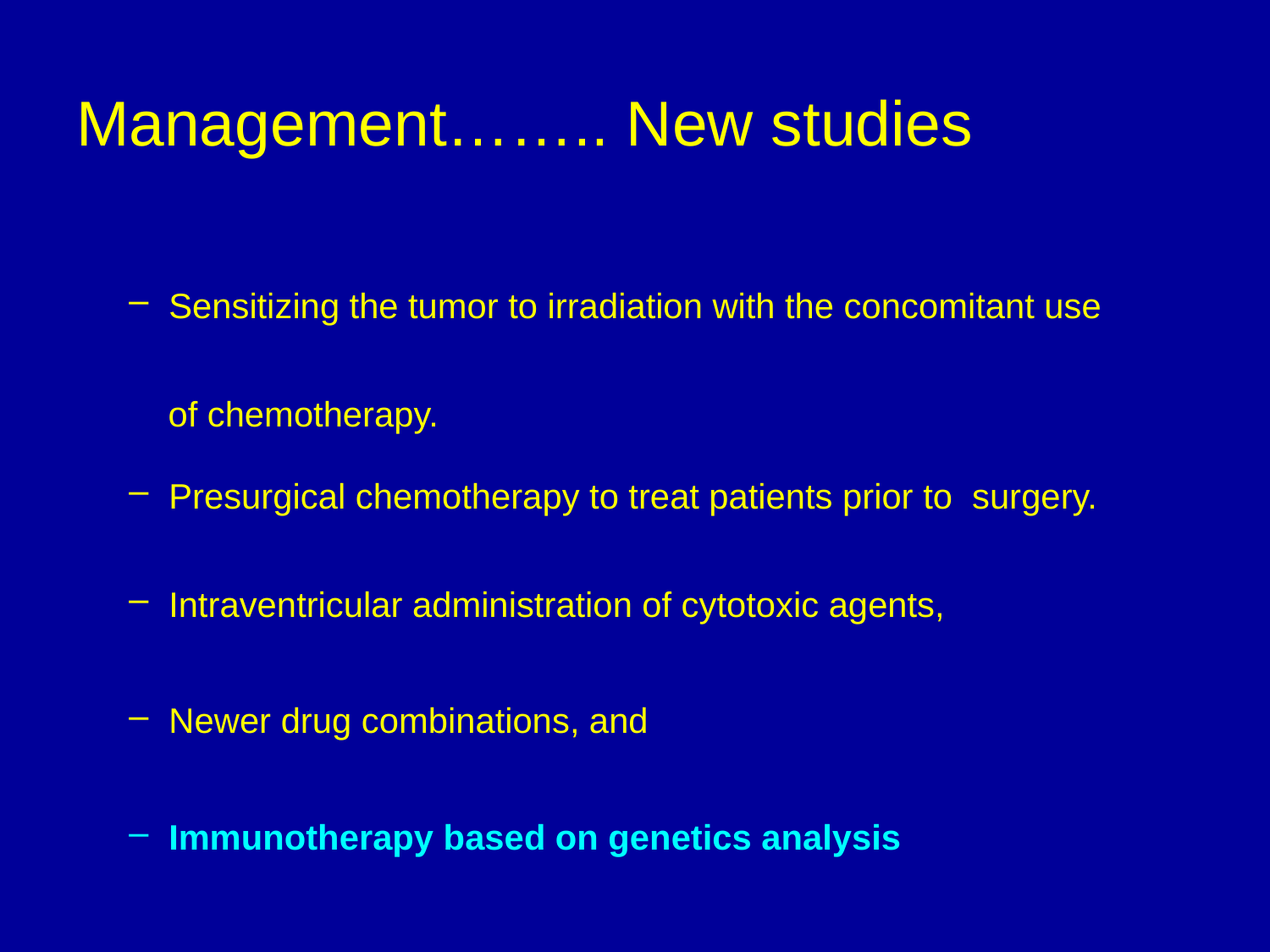

Management…….. New studies
Sensitizing the tumor to irradiation with the concomitant use

    of chemotherapy.

Presurgical chemotherapy to treat patients prior to  surgery.

Intraventricular administration of cytotoxic agents,

Newer drug combinations, and

Immunotherapy based on genetics analysis